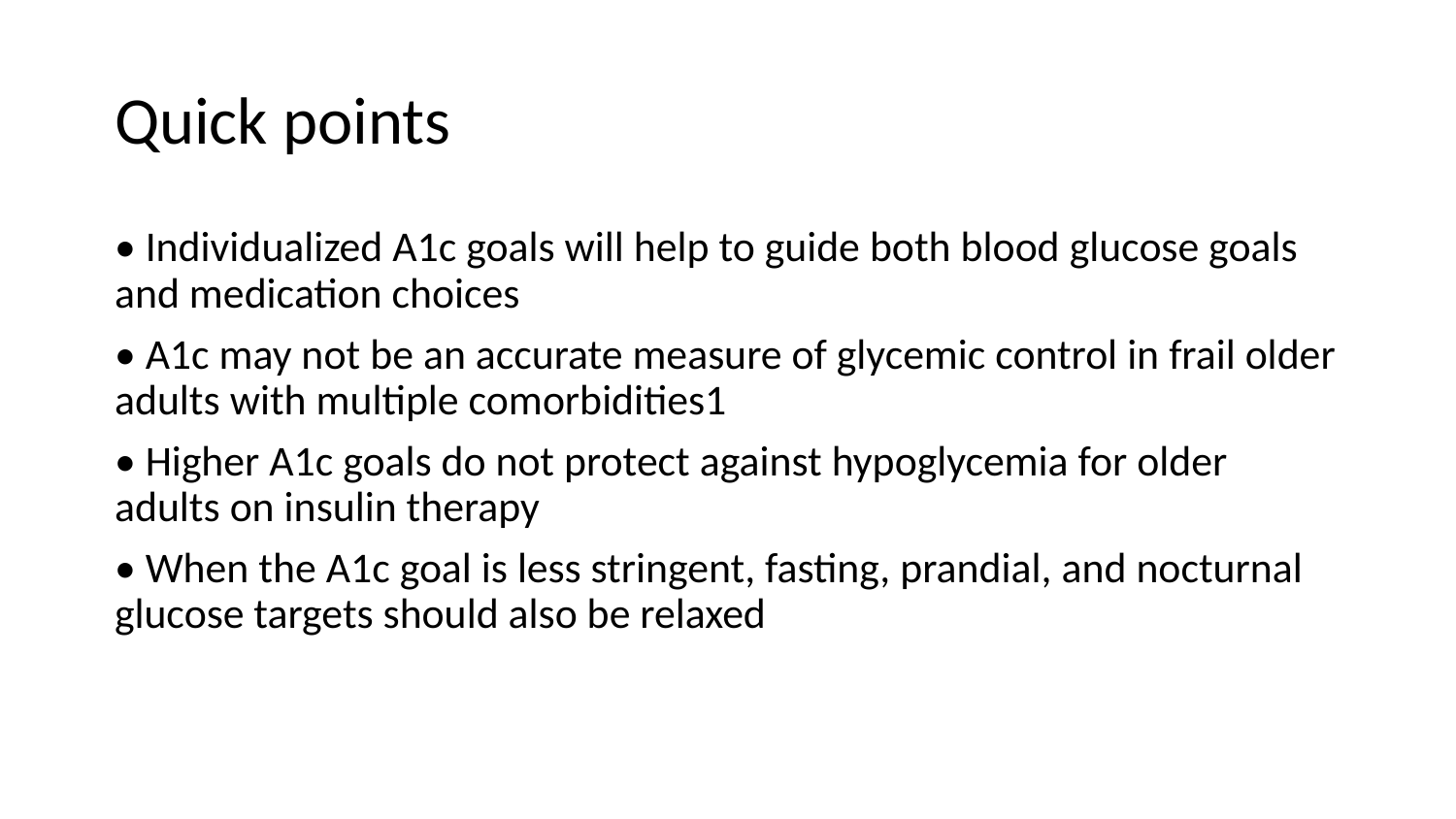

# Quick points
• Individualized A1c goals will help to guide both blood glucose goals and medication choices
• A1c may not be an accurate measure of glycemic control in frail older adults with multiple comorbidities1
• Higher A1c goals do not protect against hypoglycemia for older adults on insulin therapy
• When the A1c goal is less stringent, fasting, prandial, and nocturnal glucose targets should also be relaxed